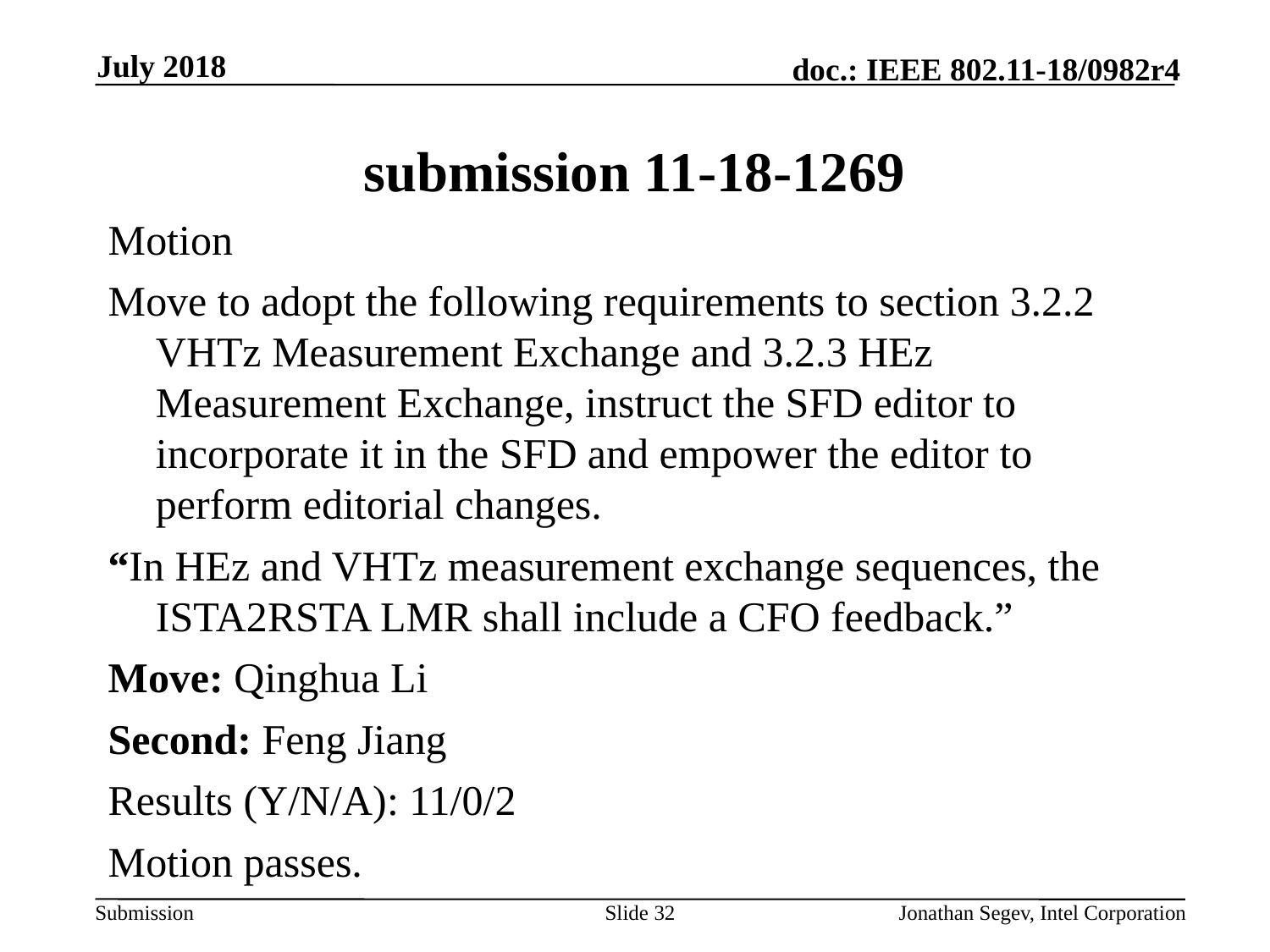

July 2018
# submission 11-18-1269
Motion
Move to adopt the following requirements to section 3.2.2 VHTz Measurement Exchange and 3.2.3 HEz Measurement Exchange, instruct the SFD editor to incorporate it in the SFD and empower the editor to perform editorial changes.
“In HEz and VHTz measurement exchange sequences, the ISTA2RSTA LMR shall include a CFO feedback.”
Move: Qinghua Li
Second: Feng Jiang
Results (Y/N/A): 11/0/2
Motion passes.
Slide 32
Jonathan Segev, Intel Corporation